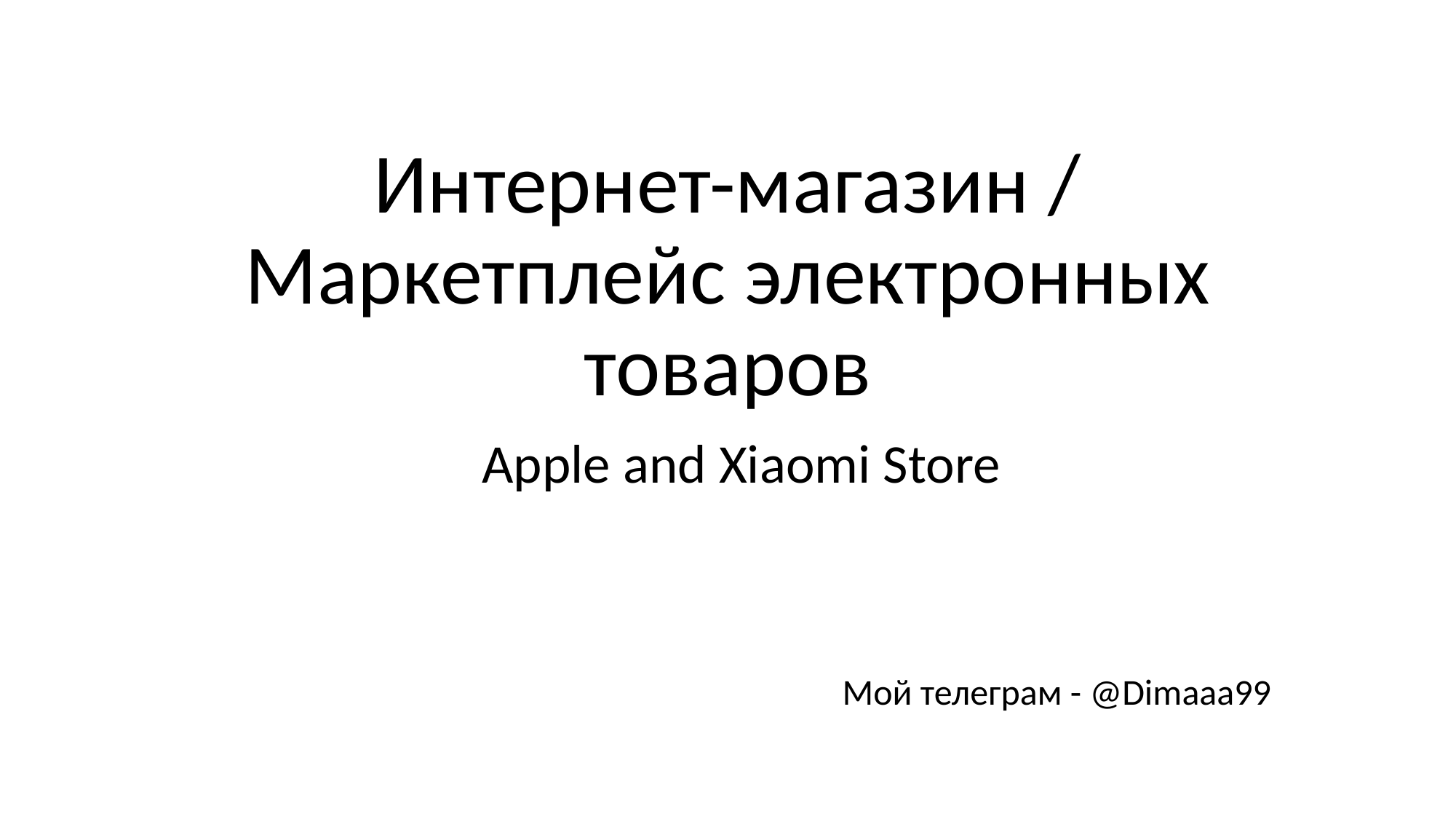

# Интернет-магазин / Маркетплейс электронных товаров
Apple and Xiaomi Store

                                                   Мой телеграм - @Dimaaa99